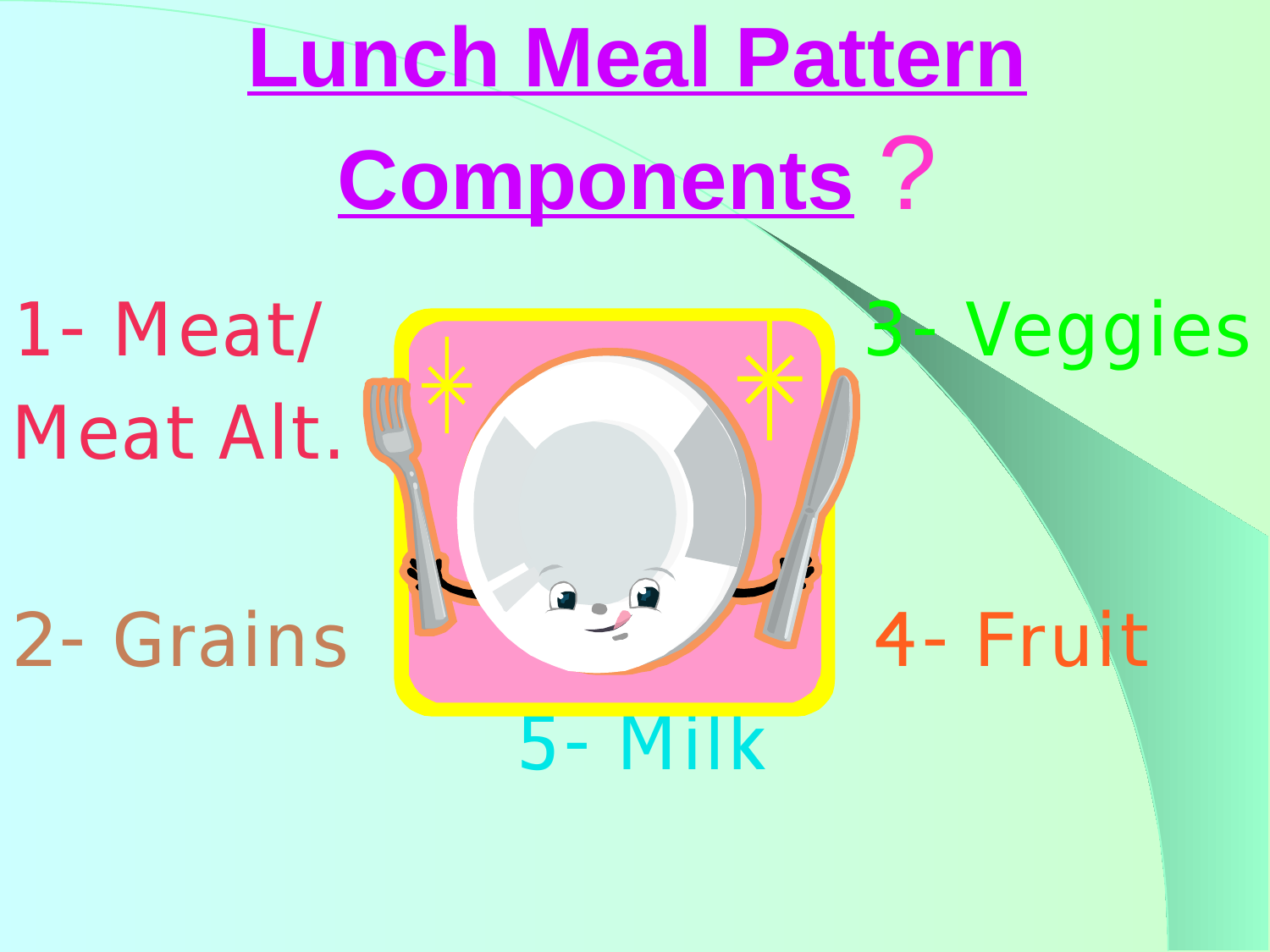

# Lunch Meal Pattern Components ?
1- Meat/                        3- Veggies
Meat Alt.

2- Grains                        4- Fruit
 5- Milk